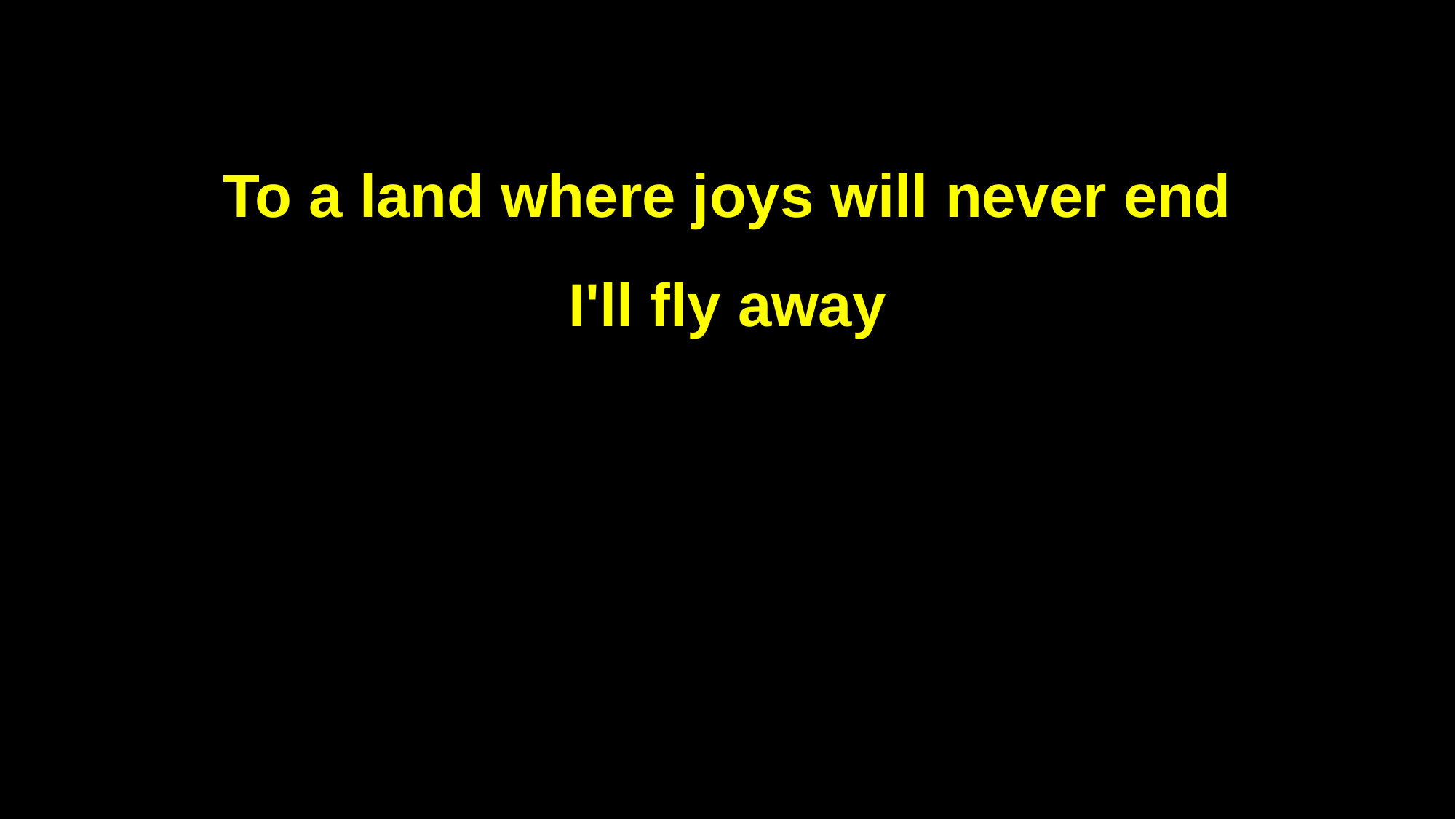

To a land where joys will never end
I'll fly away